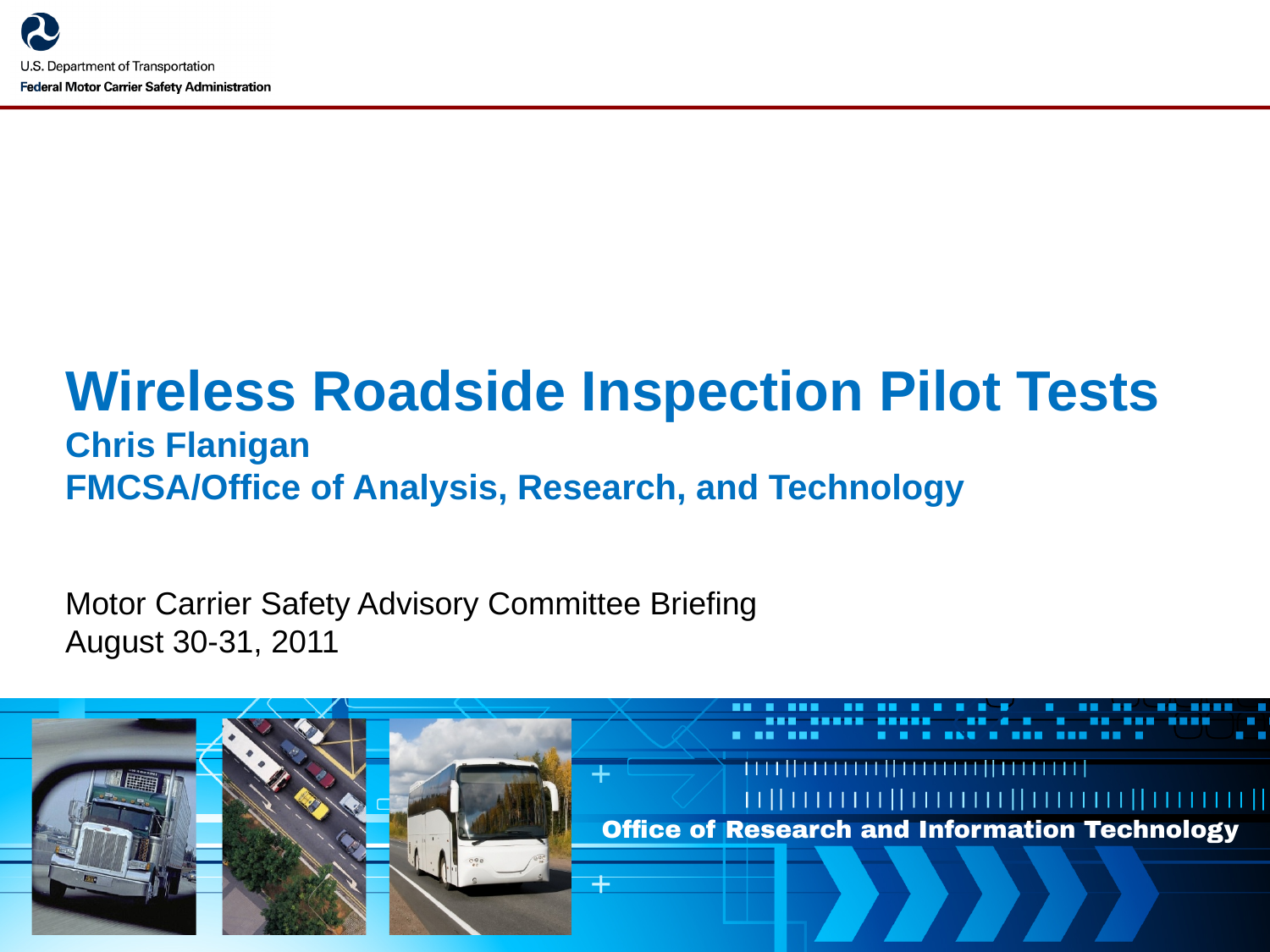

Wireless Roadside Inspection Pilot Tests
Chris Flanigan
FMCSA/Office of Analysis, Research, and Technology

Motor Carrier Safety Advisory Committee Briefing
August 30-31, 2011